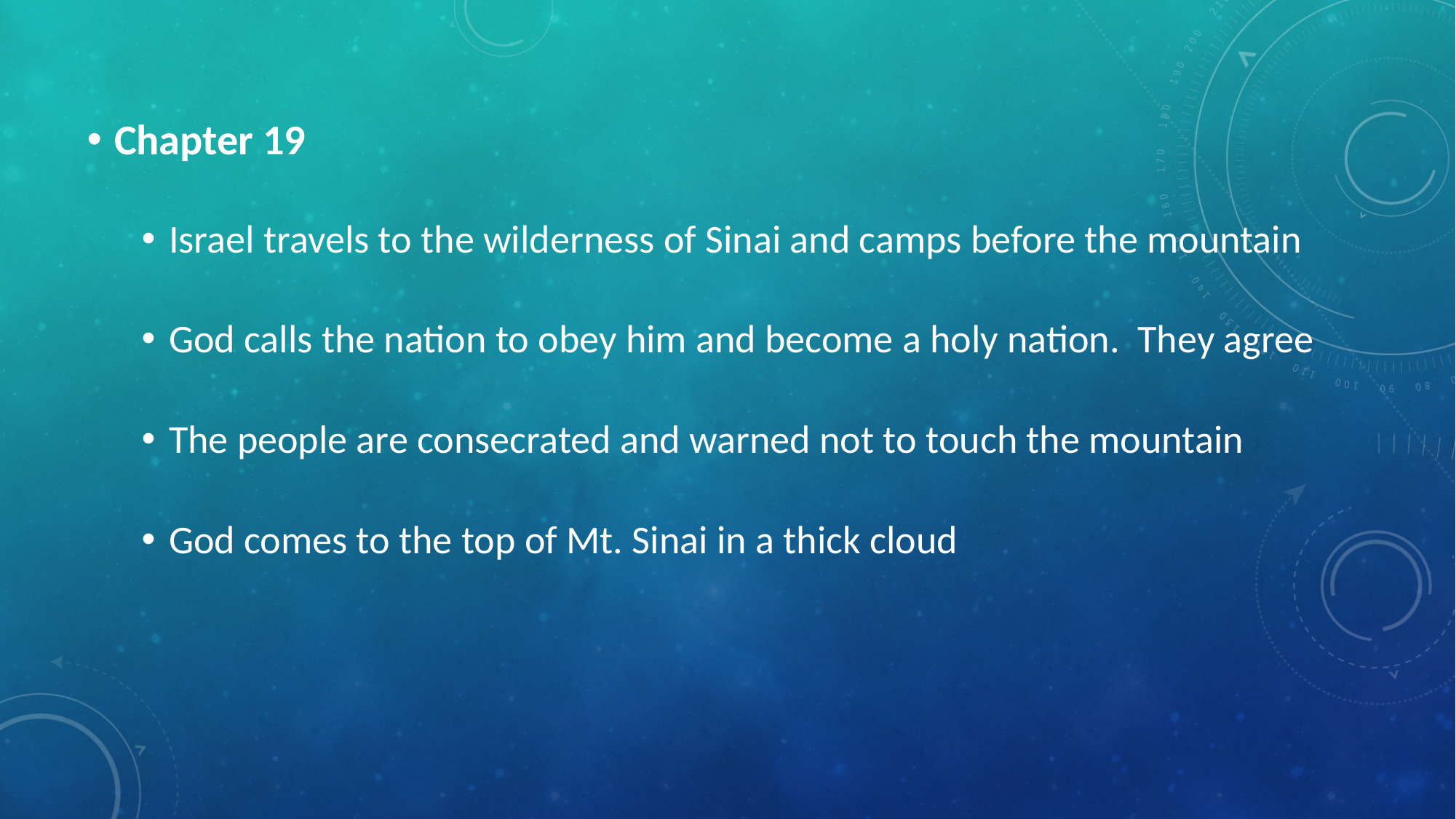

Chapter 19

Israel travels to the wilderness of Sinai and camps before the mountain

God calls the nation to obey him and become a holy nation.  They agree

The people are consecrated and warned not to touch the mountain

God comes to the top of Mt. Sinai in a thick cloud